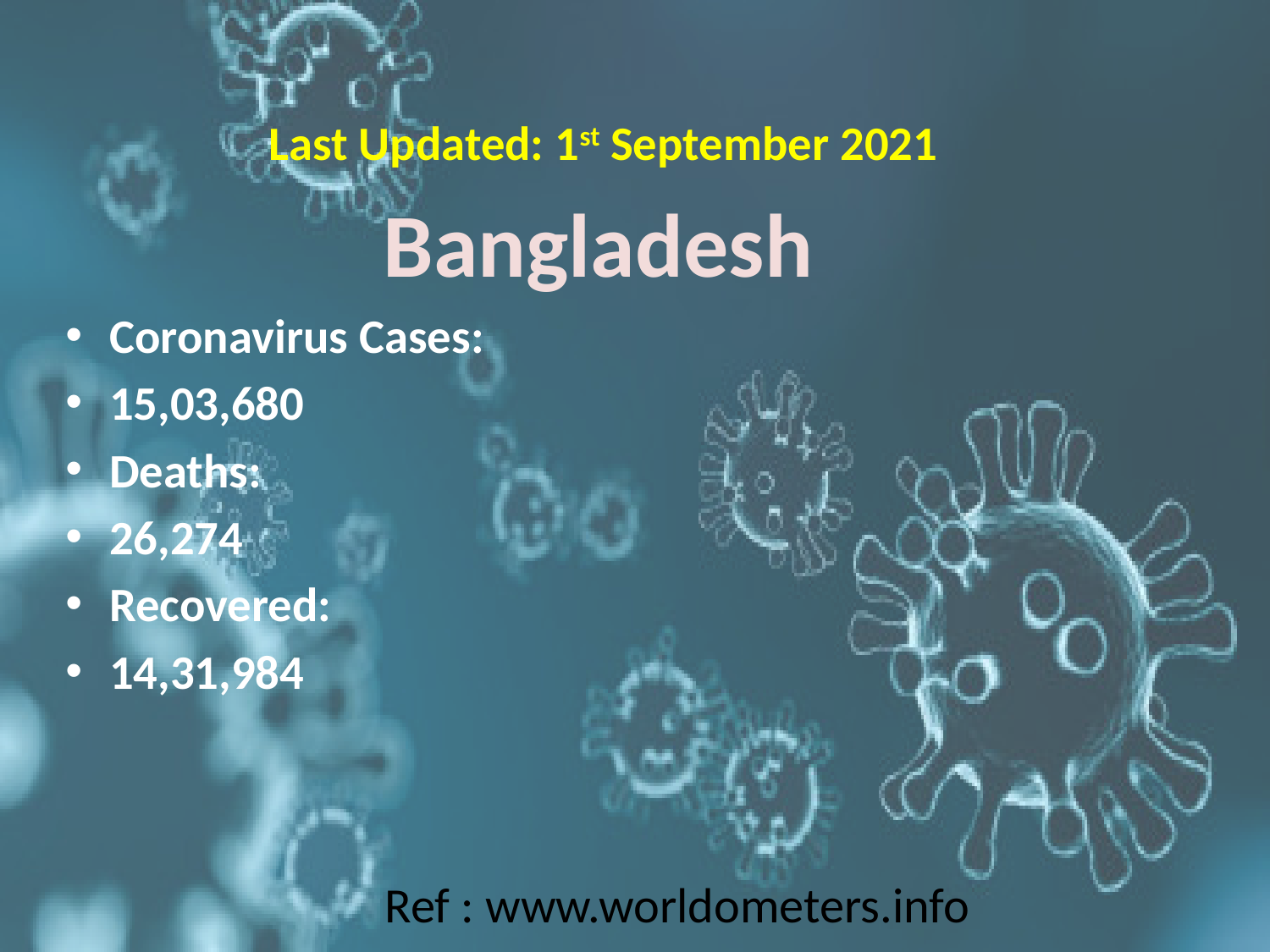

Last Updated: 1st September 2021
 Bangladesh
Coronavirus Cases:
15,03,680
Deaths:
26,274
Recovered:
14,31,984

Ref : www.worldometers.info